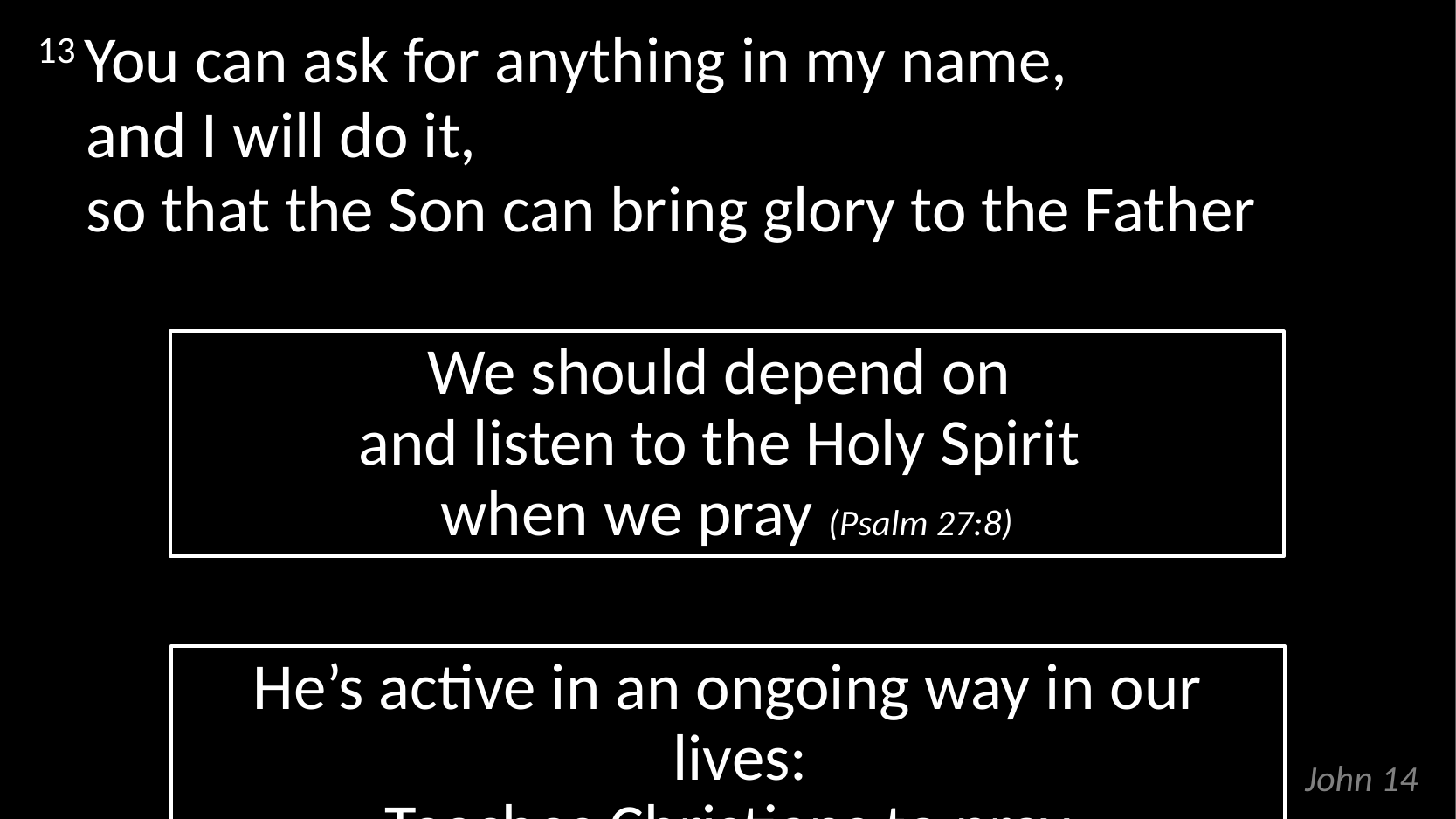

13 You can ask for anything in my name,
and I will do it,
so that the Son can bring glory to the Father
We should depend on
and listen to the Holy Spirit
when we pray (Psalm 27:8)
He’s active in an ongoing way in our lives:
Teaches Christians to pray
# John 14